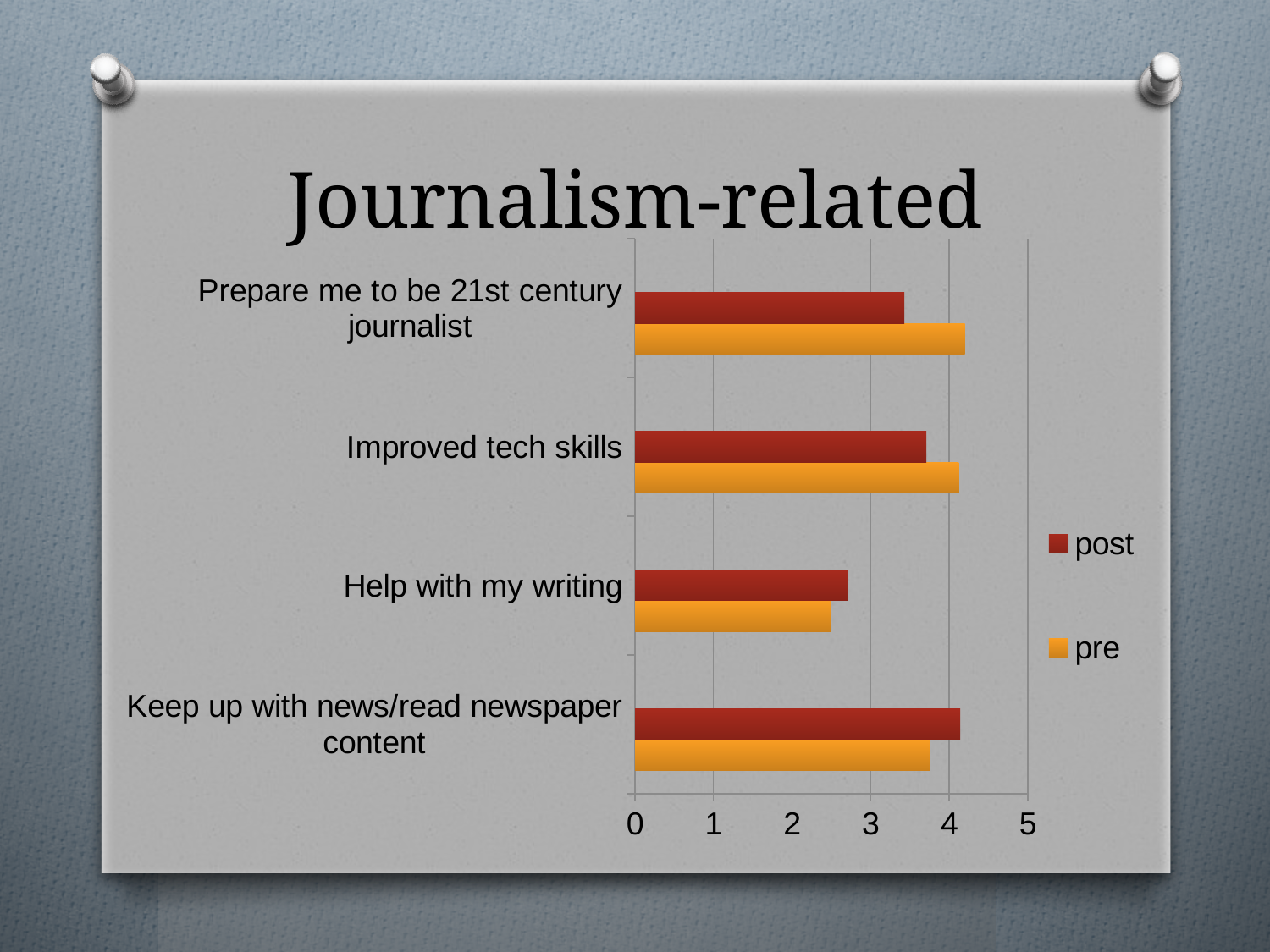

# Journalism-related

### Chart

| Category | pre | post | Column1 |
|---|---|---|---|
| Keep up with news/read newspaper content | 3.75 | 4.14 | None |
| Help with my writing | 2.5 | 2.71 | None |
| Improved tech skills | 4.119999999999997 | 3.71 | None |
| Prepare me to be 21st century journalist | 4.2 | 3.43 | None |